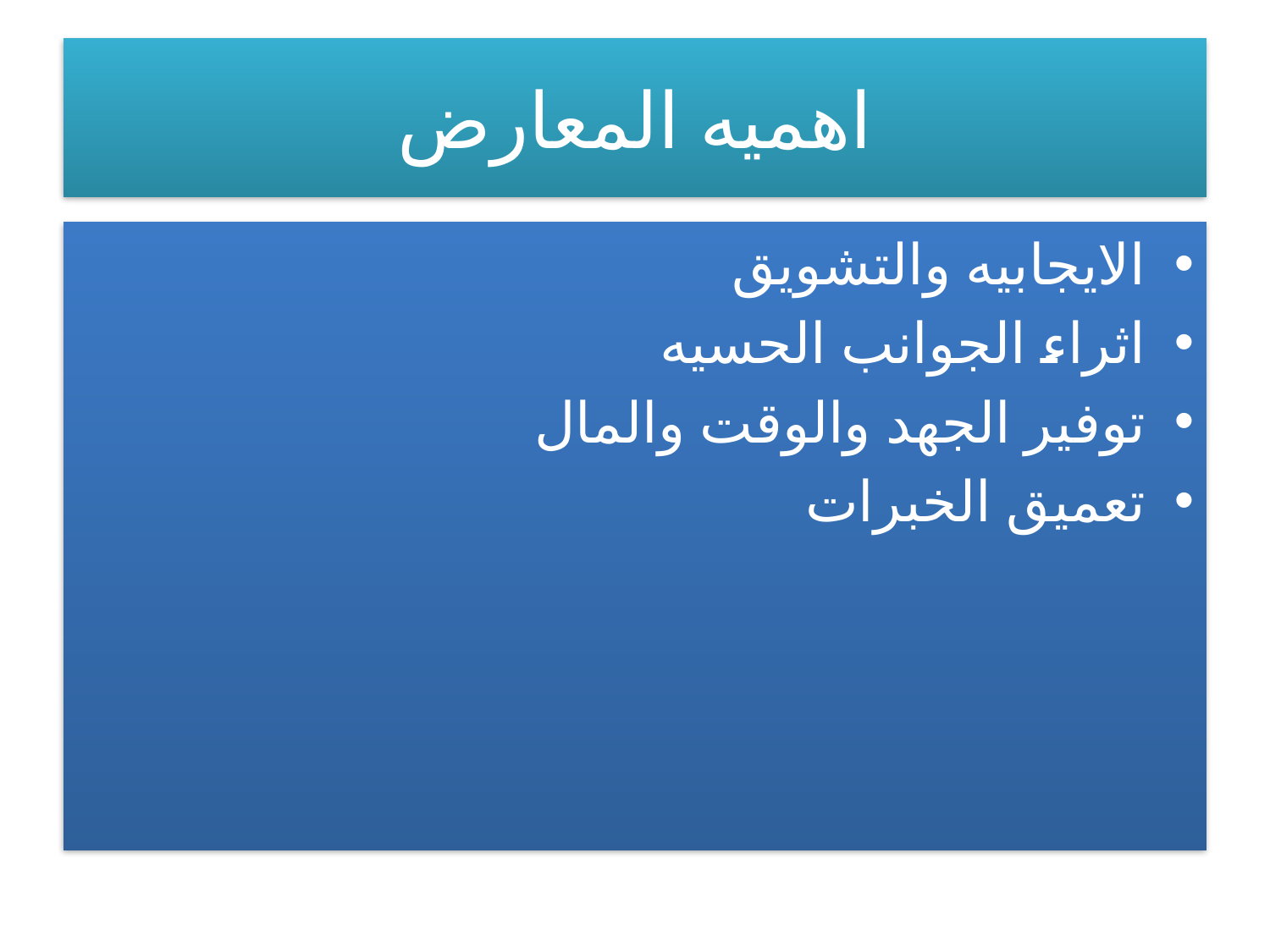

# اهميه المعارض
الايجابيه والتشويق
اثراء الجوانب الحسيه
توفير الجهد والوقت والمال
تعميق الخبرات